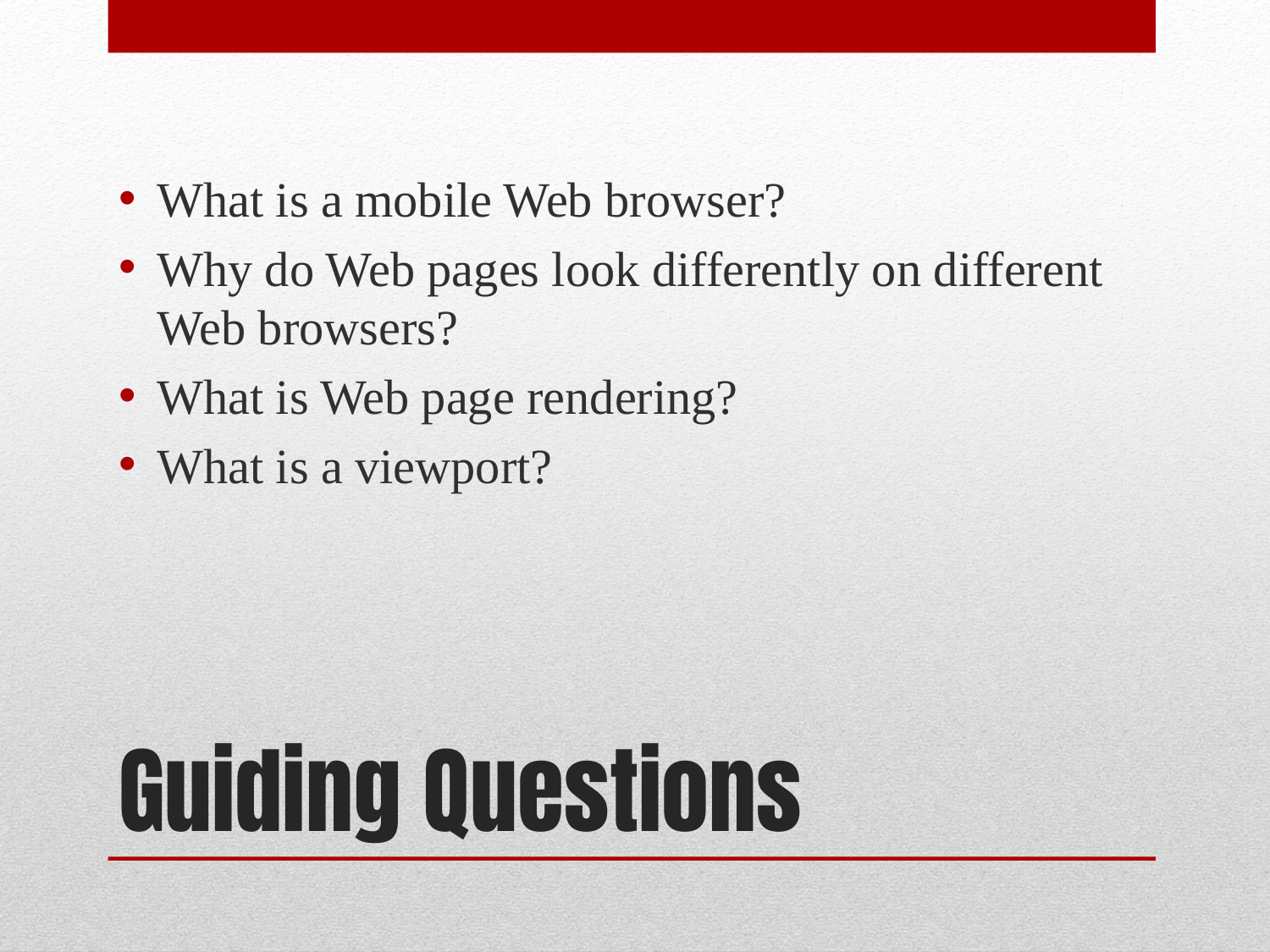

What is a mobile Web browser?
Why do Web pages look differently on different Web browsers?
What is Web page rendering?
What is a viewport?

# Guiding Questions